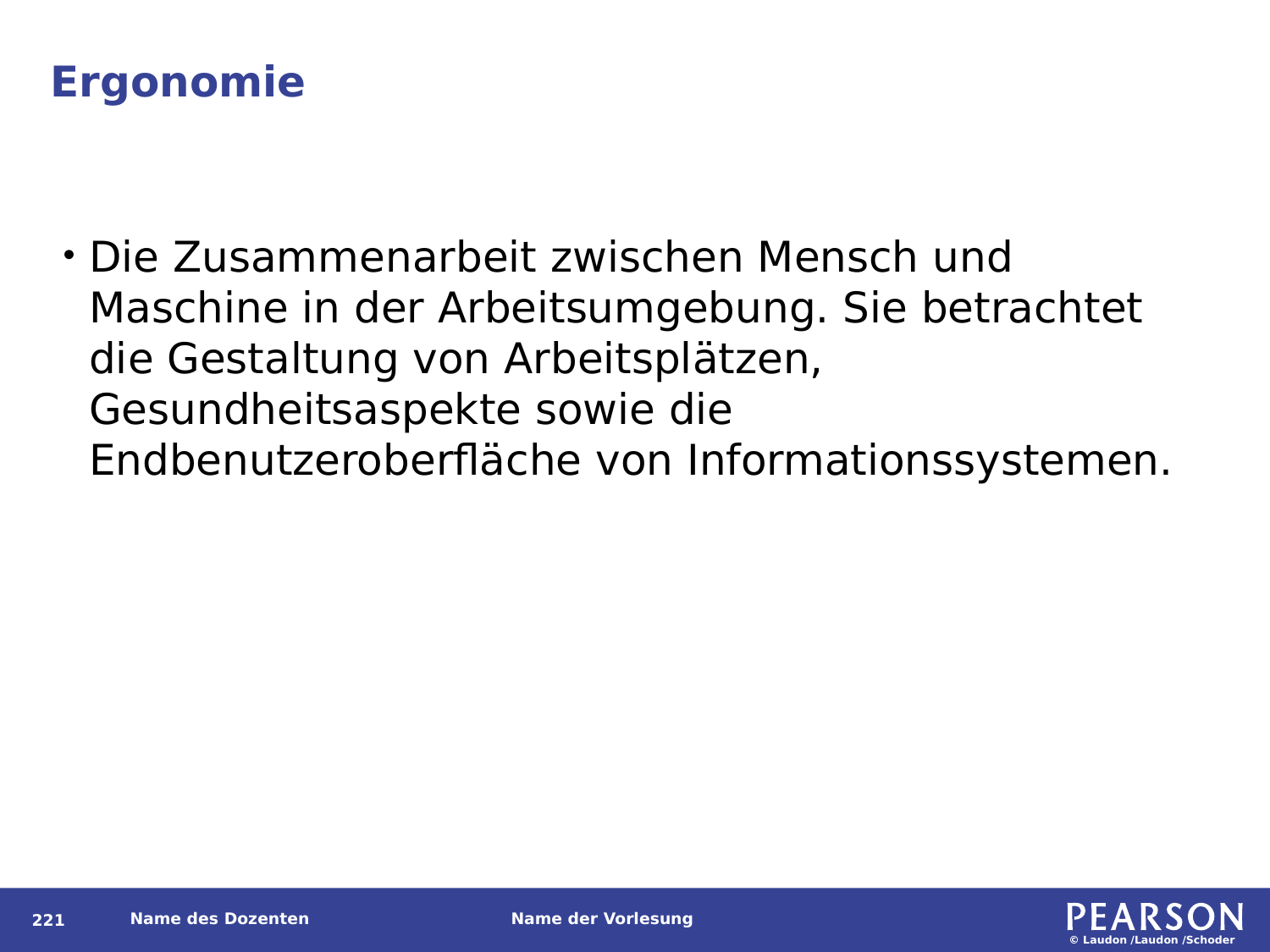

# Ergonomie

Die Zusammenarbeit zwischen Mensch und Maschine in der Arbeitsumgebung. Sie betrachtet die Gestaltung von Arbeitsplätzen, Gesundheitsaspekte sowie die Endbenutzeroberfläche von Informationssystemen.
221